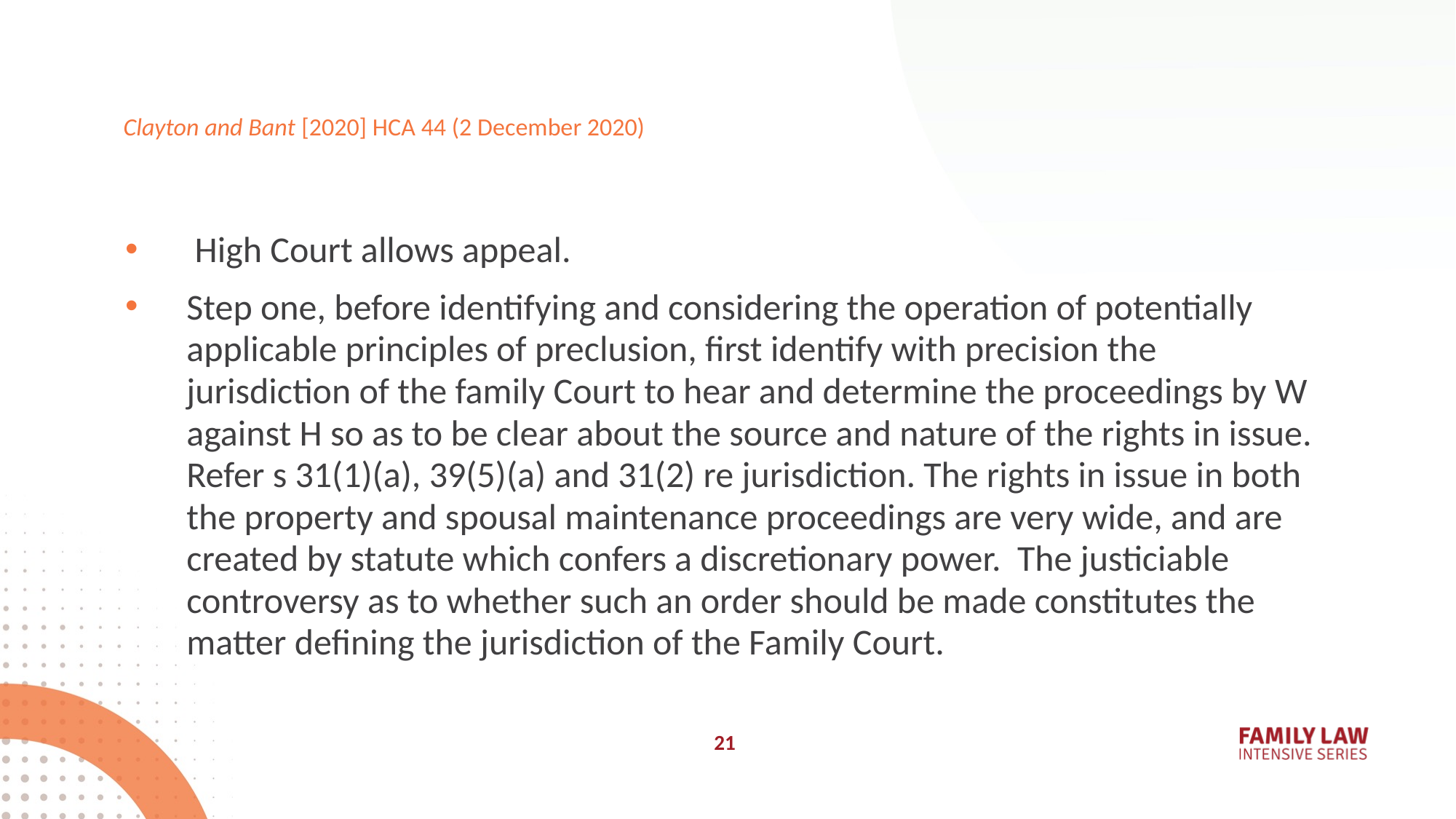

# Clayton and Bant [2020] HCA 44 (2 December 2020)
 High Court allows appeal.
Step one, before identifying and considering the operation of potentially applicable principles of preclusion, first identify with precision the jurisdiction of the family Court to hear and determine the proceedings by W against H so as to be clear about the source and nature of the rights in issue.  Refer s 31(1)(a), 39(5)(a) and 31(2) re jurisdiction. The rights in issue in both the property and spousal maintenance proceedings are very wide, and are created by statute which confers a discretionary power.  The justiciable controversy as to whether such an order should be made constitutes the matter defining the jurisdiction of the Family Court.